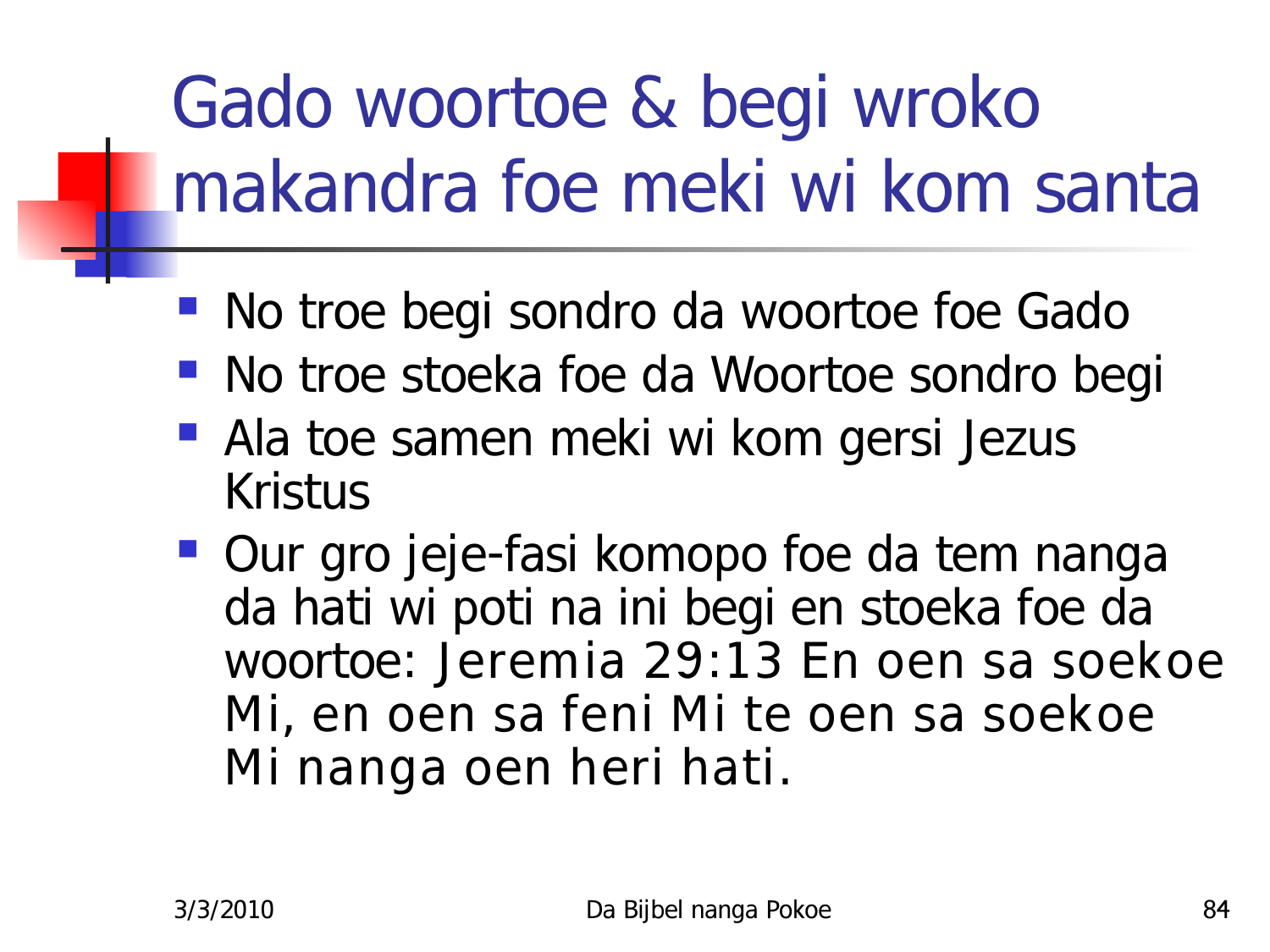

# Gado woortoe & begi wroko makandra foe meki wi kom santa
No troe begi sondro da woortoe foe Gado
No troe stoeka foe da Woortoe sondro begi
Ala toe samen meki wi kom gersi Jezus Kristus
Our gro jeje-fasi komopo foe da tem nanga da hati wi poti na ini begi en stoeka foe da woortoe: Jeremia 29:13 En oen sa soekoe Mi, en oen sa feni Mi te oen sa soekoe Mi nanga oen heri hati.
3/3/2010
Da Bijbel nanga Pokoe
84